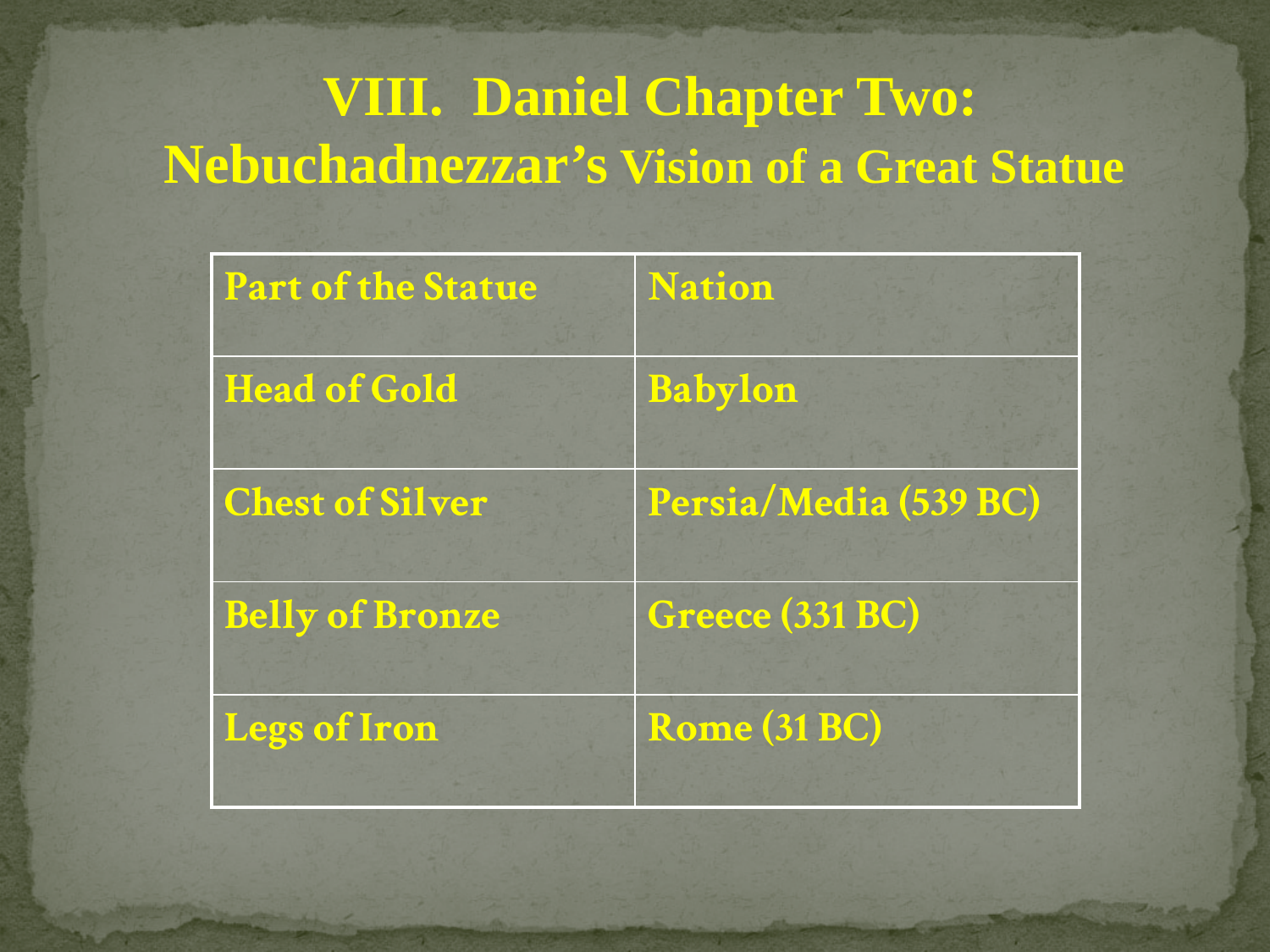

VIII.  Daniel Chapter Two:
Nebuchadnezzar’s Vision of a Great Statue

| Part of the Statue | Nation |
| --- | --- |
| Head of Gold | Babylon |
| Chest of Silver | Persia/Media (539 BC) |
| Belly of Bronze | Greece (331 BC) |
| Legs of Iron | Rome (31 BC) |